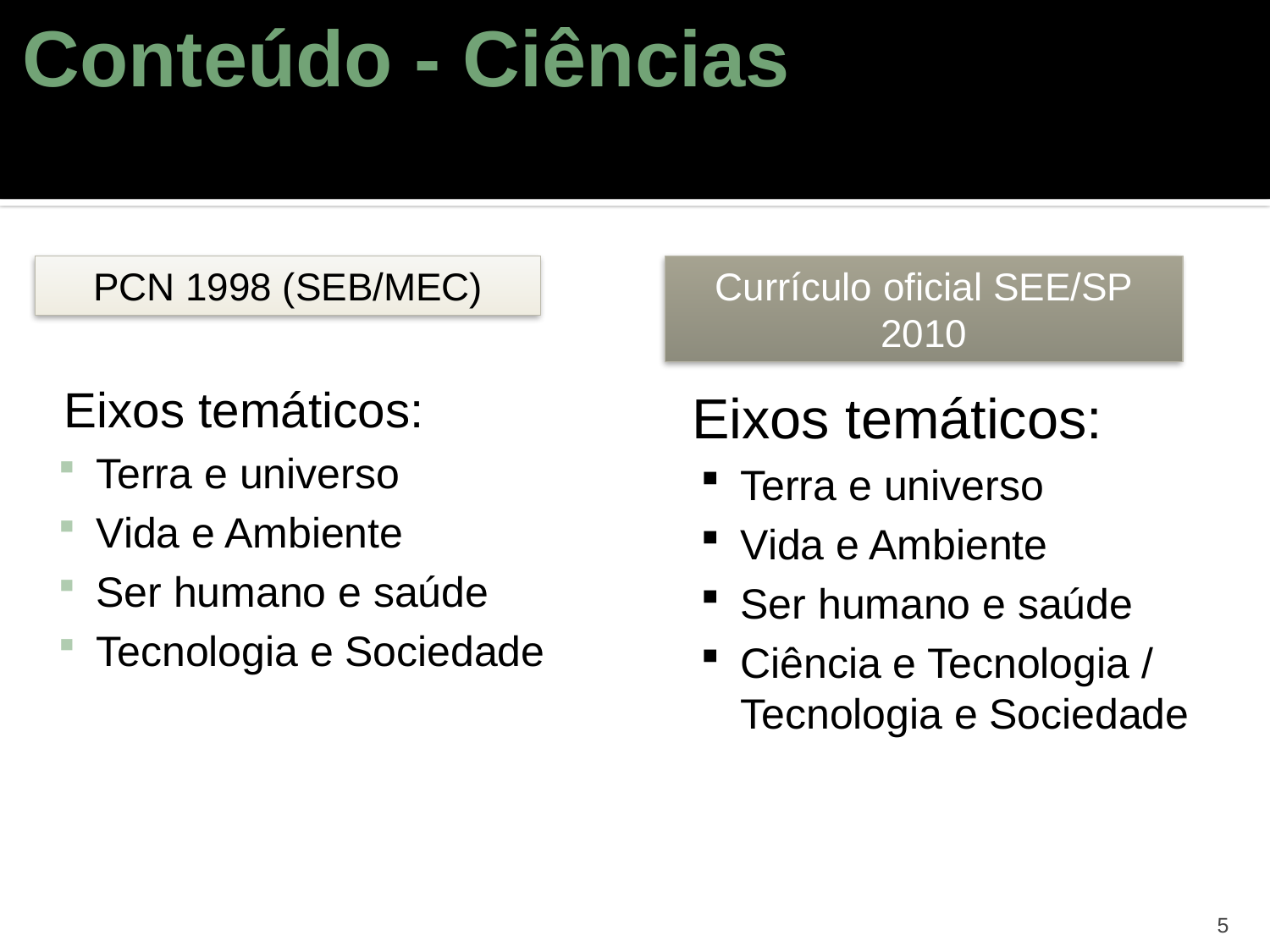

# Conteúdo - Ciências
PCN 1998 (SEB/MEC)
Currículo oficial SEE/SP 2010
Eixos temáticos:
Terra e universo
Vida e Ambiente
Ser humano e saúde
Tecnologia e Sociedade

Eixos temáticos:
Terra e universo
Vida e Ambiente
Ser humano e saúde
Ciência e Tecnologia / Tecnologia e Sociedade

5